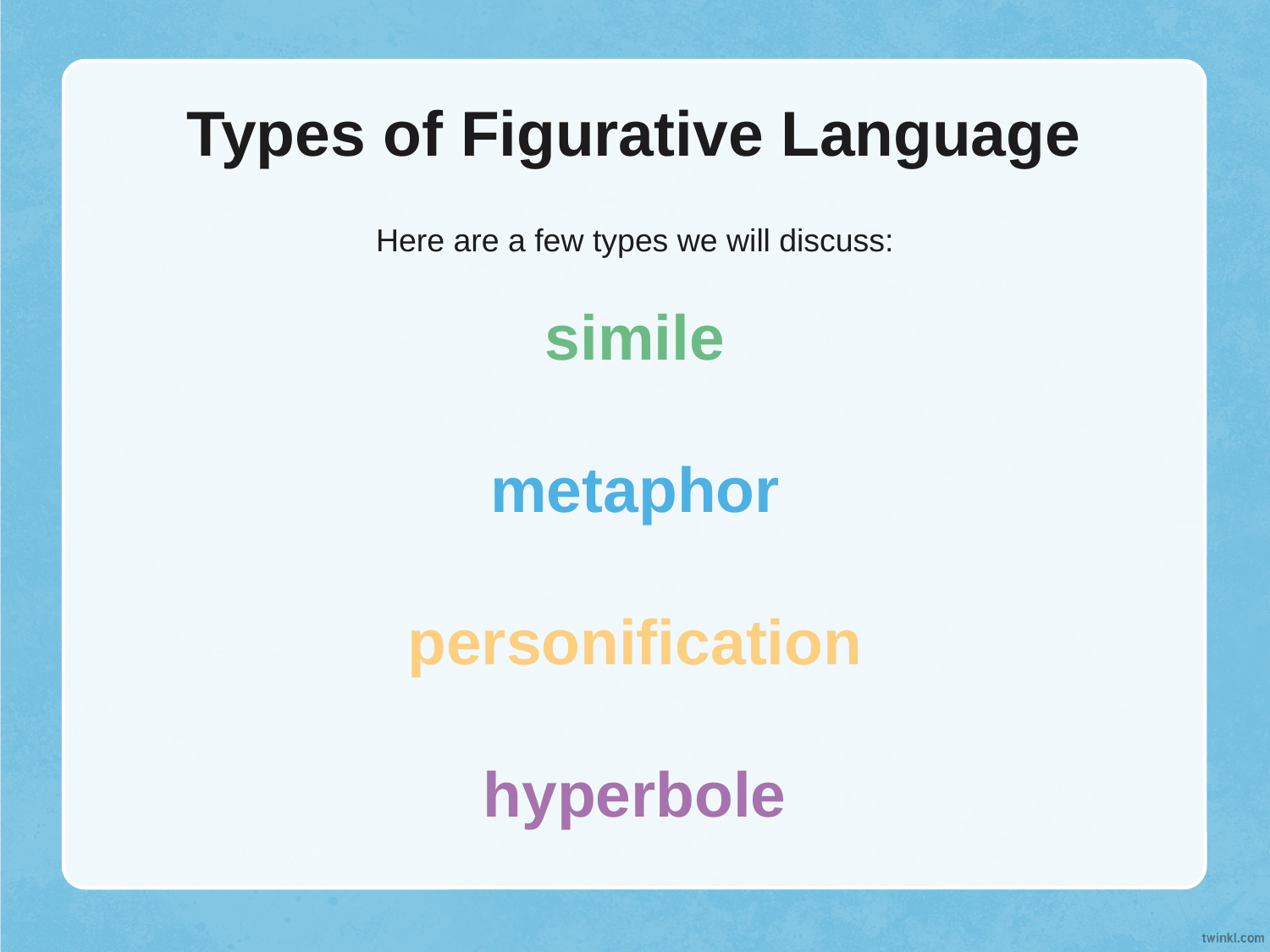

# Types of Figurative Language
Here are a few types we will discuss:

simile

metaphor

personification

hyperbole